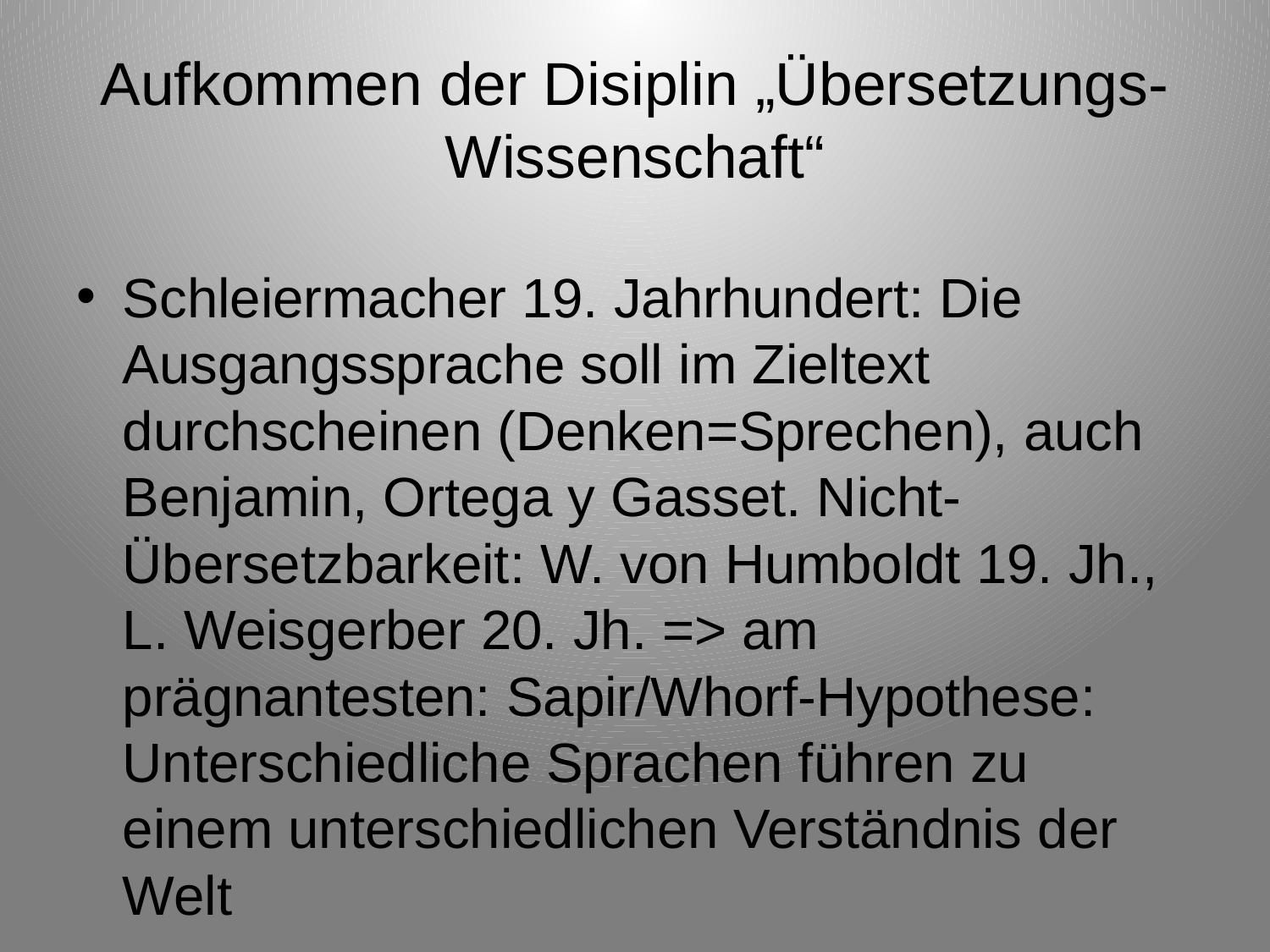

# Aufkommen der Disiplin „Übersetzungs-Wissenschaft“
Schleiermacher 19. Jahrhundert: Die Ausgangssprache soll im Zieltext durchscheinen (Denken=Sprechen), auch Benjamin, Ortega y Gasset. Nicht-Übersetzbarkeit: W. von Humboldt 19. Jh., L. Weisgerber 20. Jh. => am prägnantesten: Sapir/Whorf-Hypothese: Unterschiedliche Sprachen führen zu einem unterschiedlichen Verständnis der Welt